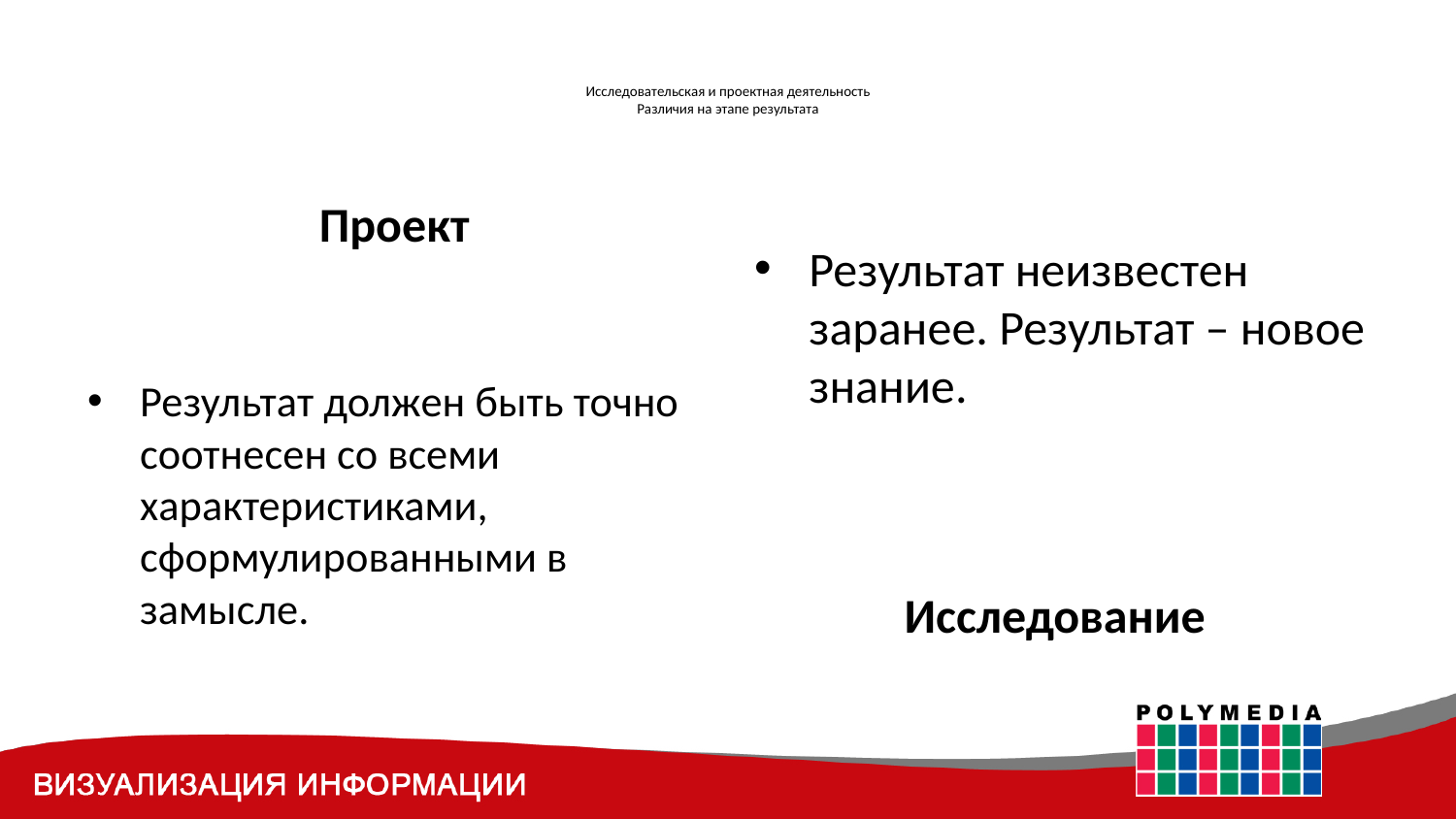

# Исследовательская и проектная деятельность Различия на этапе результата

Результат неизвестен заранее. Результат – новое знание.
Проект

Результат должен быть точно соотнесен со всеми характеристиками, сформулированными в замысле.
Исследование